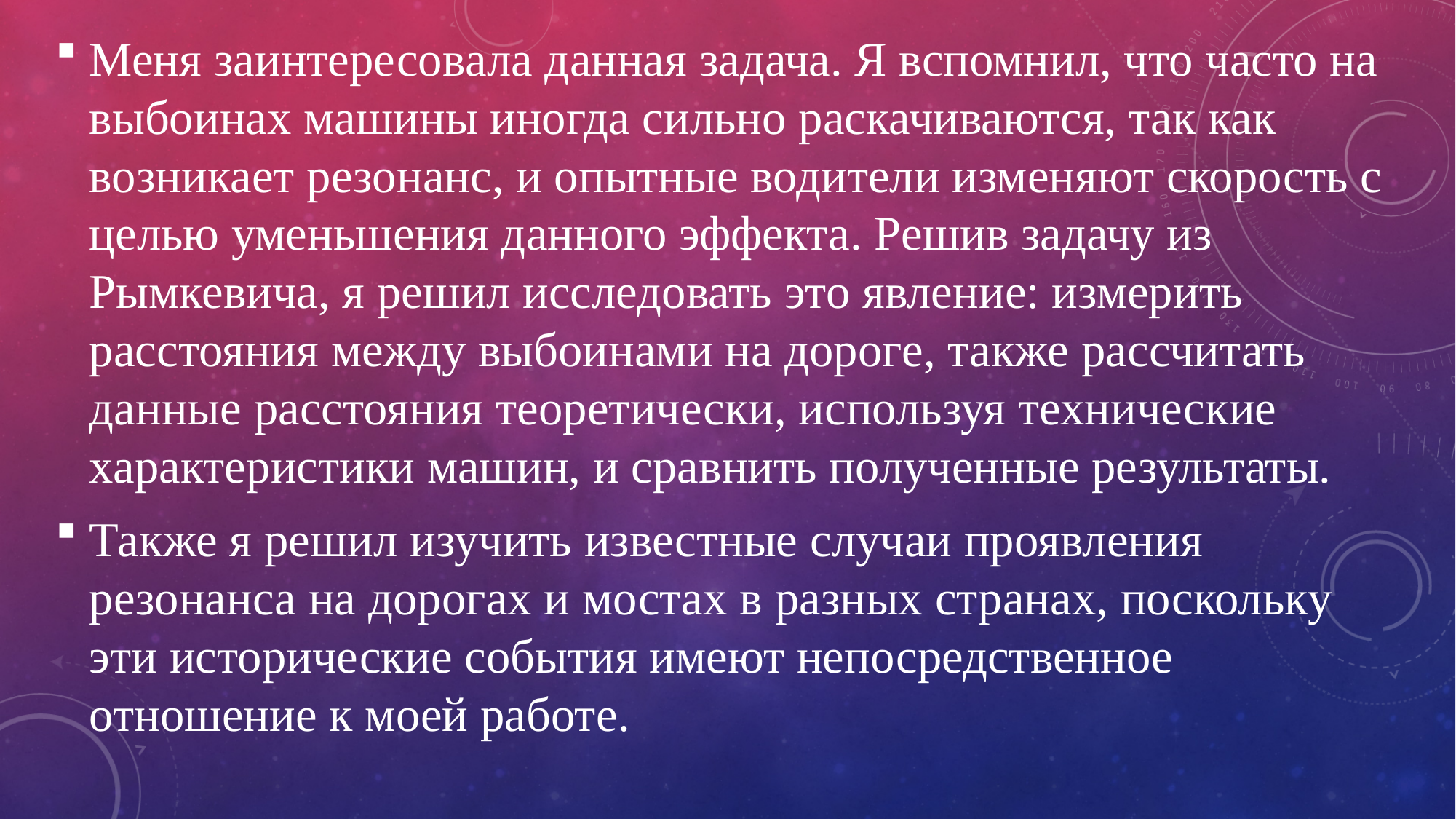

Меня заинтересовала данная задача. Я вспомнил, что часто на выбоинах машины иногда сильно раскачиваются, так как возникает резонанс, и опытные водители изменяют скорость с целью уменьшения данного эффекта. Решив задачу из Рымкевича, я решил исследовать это явление: измерить расстояния между выбоинами на дороге, также рассчитать данные расстояния теоретически, используя технические характеристики машин, и сравнить полученные результаты.
Также я решил изучить известные случаи проявления резонанса на дорогах и мостах в разных странах, поскольку эти исторические события имеют непосредственное отношение к моей работе.